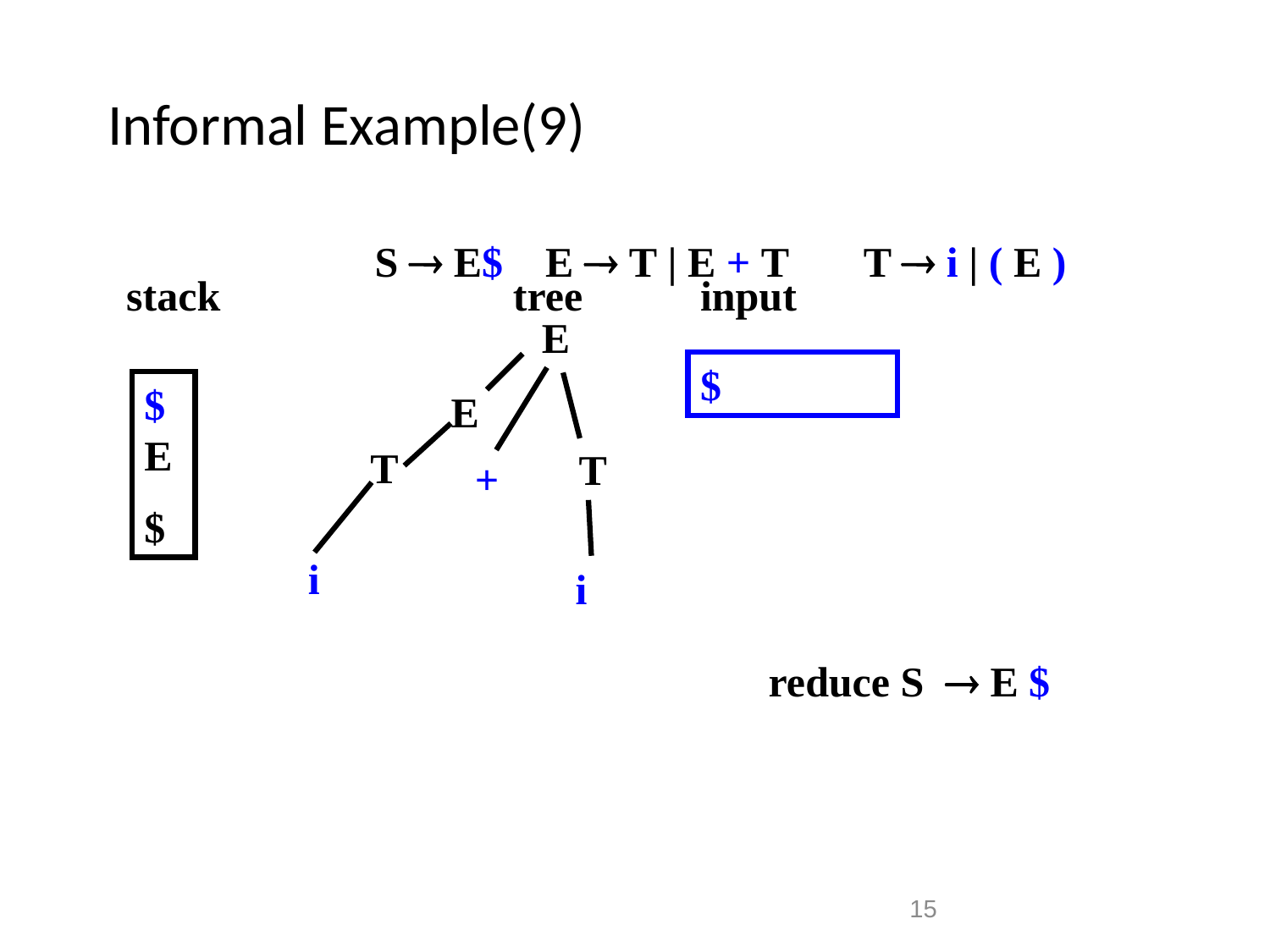

# Informal Example(9)
S → E$    E → T | E + T       T → i | ( E )
stack
tree
input
E
$

+
$ E
$

E

T

i
T
i
reduce S  → E $
15